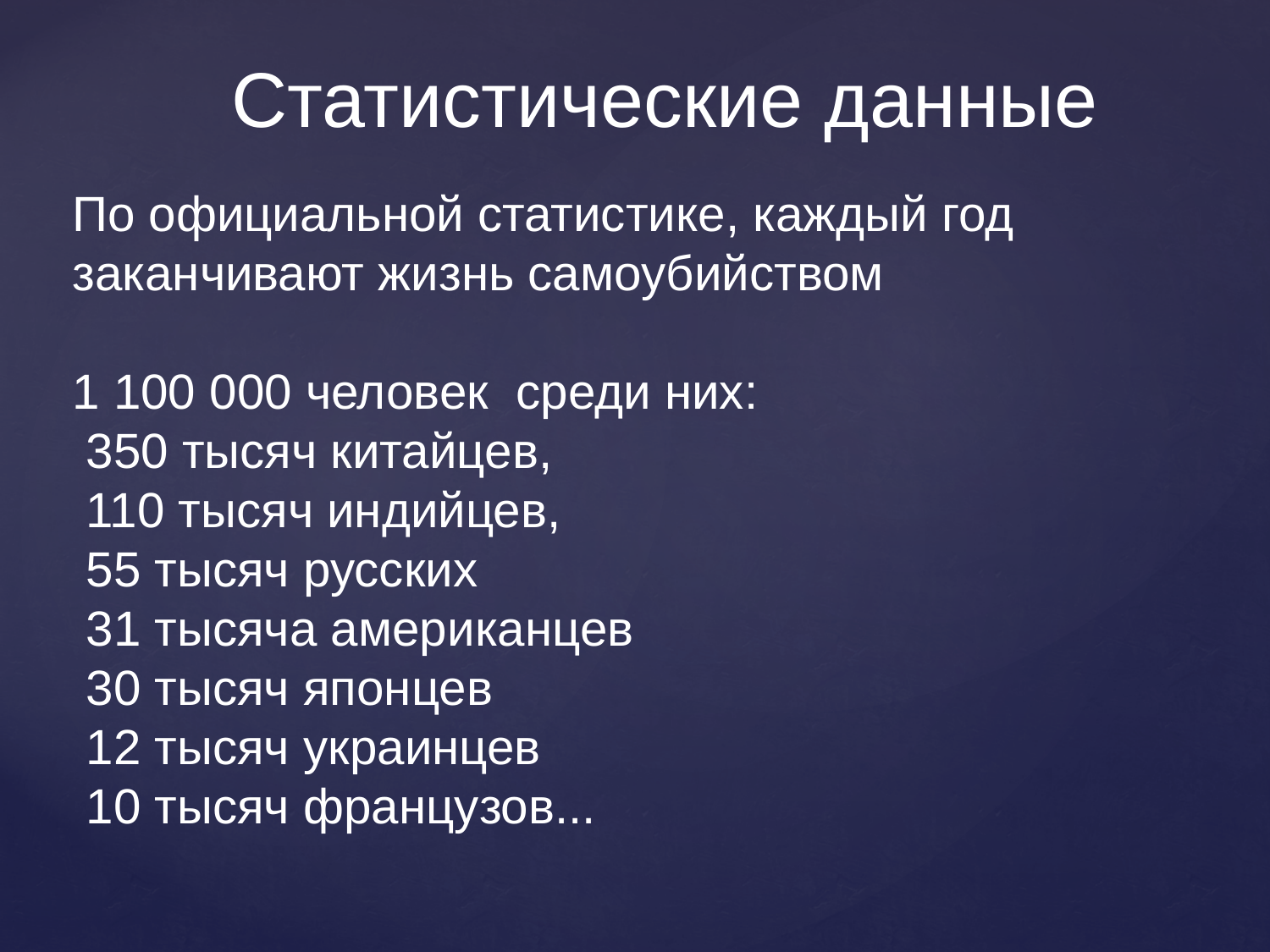

Статистические данные
По официальной статистике, каждый год заканчивают жизнь самоубийством

1 100 000 человек  среди них:
 350 тысяч китайцев,
 110 тысяч индийцев,
 55 тысяч русских
 31 тысяча американцев
 30 тысяч японцев
 12 тысяч украинцев
 10 тысяч французов...